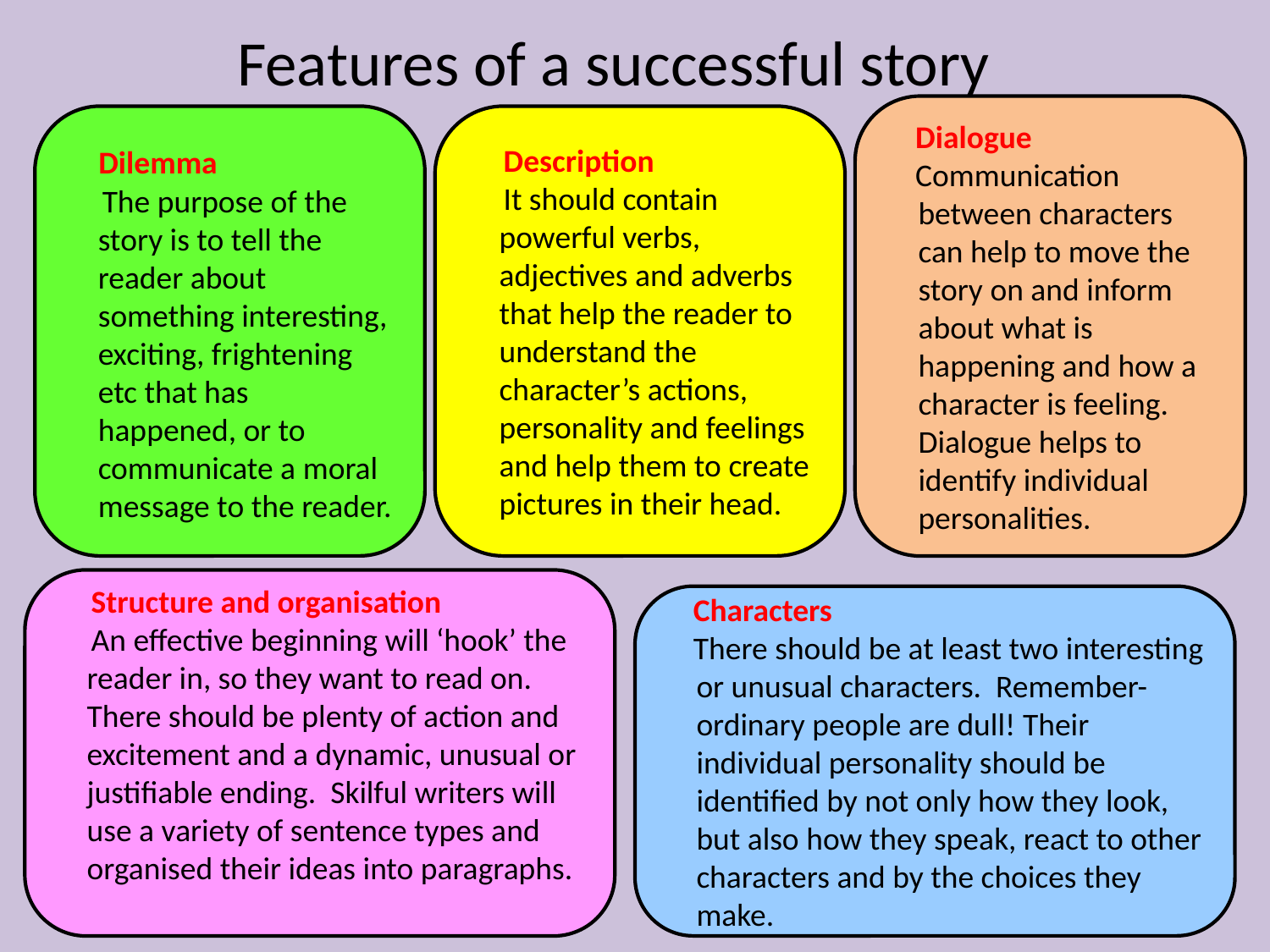

Features of a successful story

    Dialogue
    Communication between characters can help to move the story on and inform about what is happening and how a character is feeling. Dialogue helps to identify individual personalities.

    Dilemma
     The purpose of the story is to tell the reader about something interesting, exciting, frightening etc that has happened, or to communicate a moral message to the reader.
     Description
     It should contain powerful verbs, adjectives and adverbs that help the reader to understand the character’s actions, personality and feelings and help them to create pictures in their head.
     Structure and organisation
     An effective beginning will ‘hook’ the reader in, so they want to read on. There should be plenty of action and excitement and a dynamic, unusual or justifiable ending.  Skilful writers will use a variety of sentence types and organised their ideas into paragraphs.

    Characters
    There should be at least two interesting or unusual characters.  Remember-ordinary people are dull! Their individual personality should be identified by not only how they look, but also how they speak, react to other characters and by the choices they make.